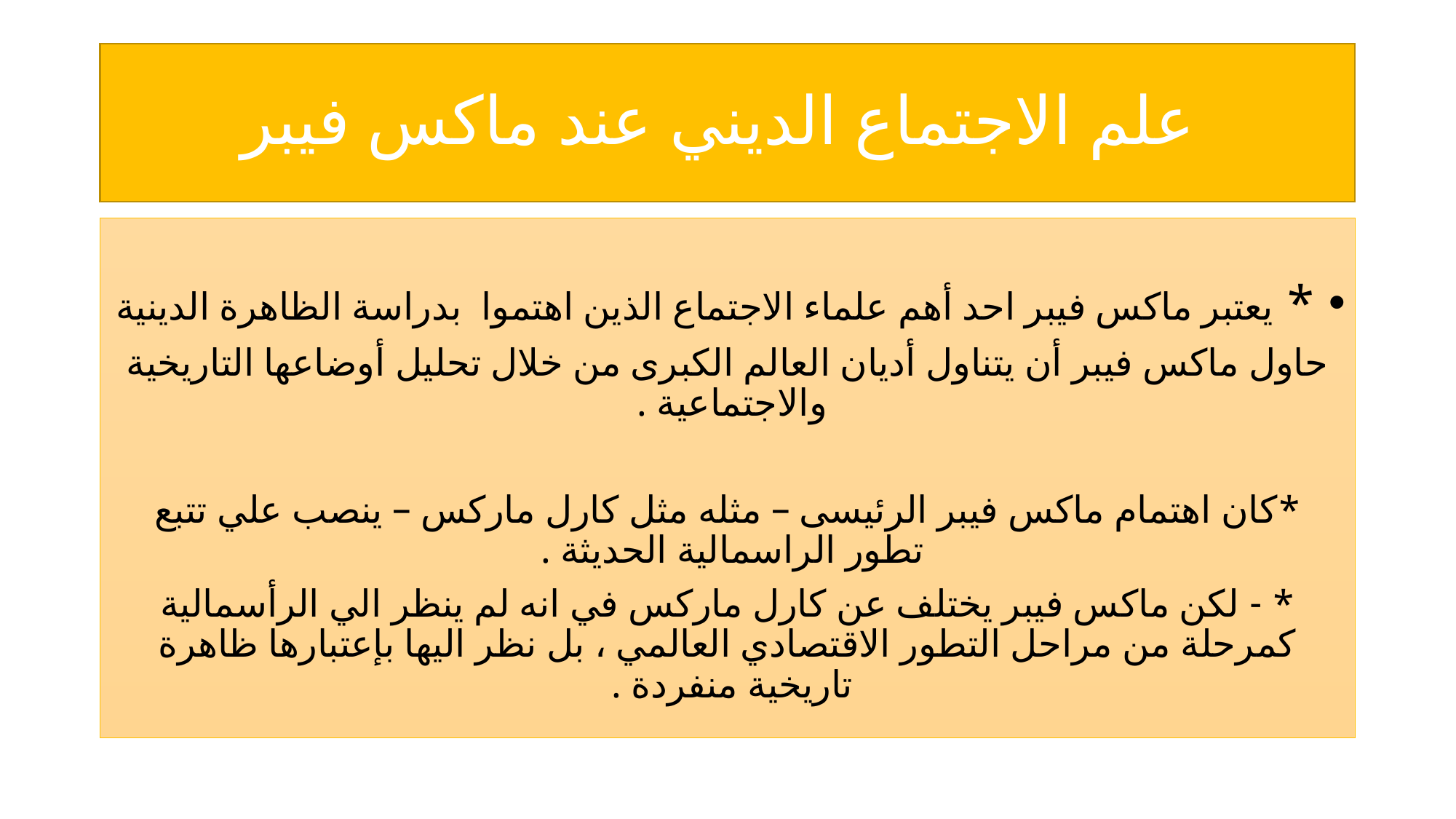

# علم الاجتماع الديني عند ماكس فيبر

* يعتبر ماكس فيبر احد أهم علماء الاجتماع الذين اهتموا  بدراسة الظاهرة الدينية
حاول ماكس فيبر أن يتناول أديان العالم الكبرى من خلال تحليل أوضاعها التاريخية والاجتماعية .

*كان اهتمام ماكس فيبر الرئيسى – مثله مثل كارل ماركس – ينصب علي تتبع تطور الراسمالية الحديثة .
* - لكن ماكس فيبر يختلف عن كارل ماركس في انه لم ينظر الي الرأسمالية كمرحلة من مراحل التطور الاقتصادي العالمي ، بل نظر اليها بإعتبارها ظاهرة تاريخية منفردة .